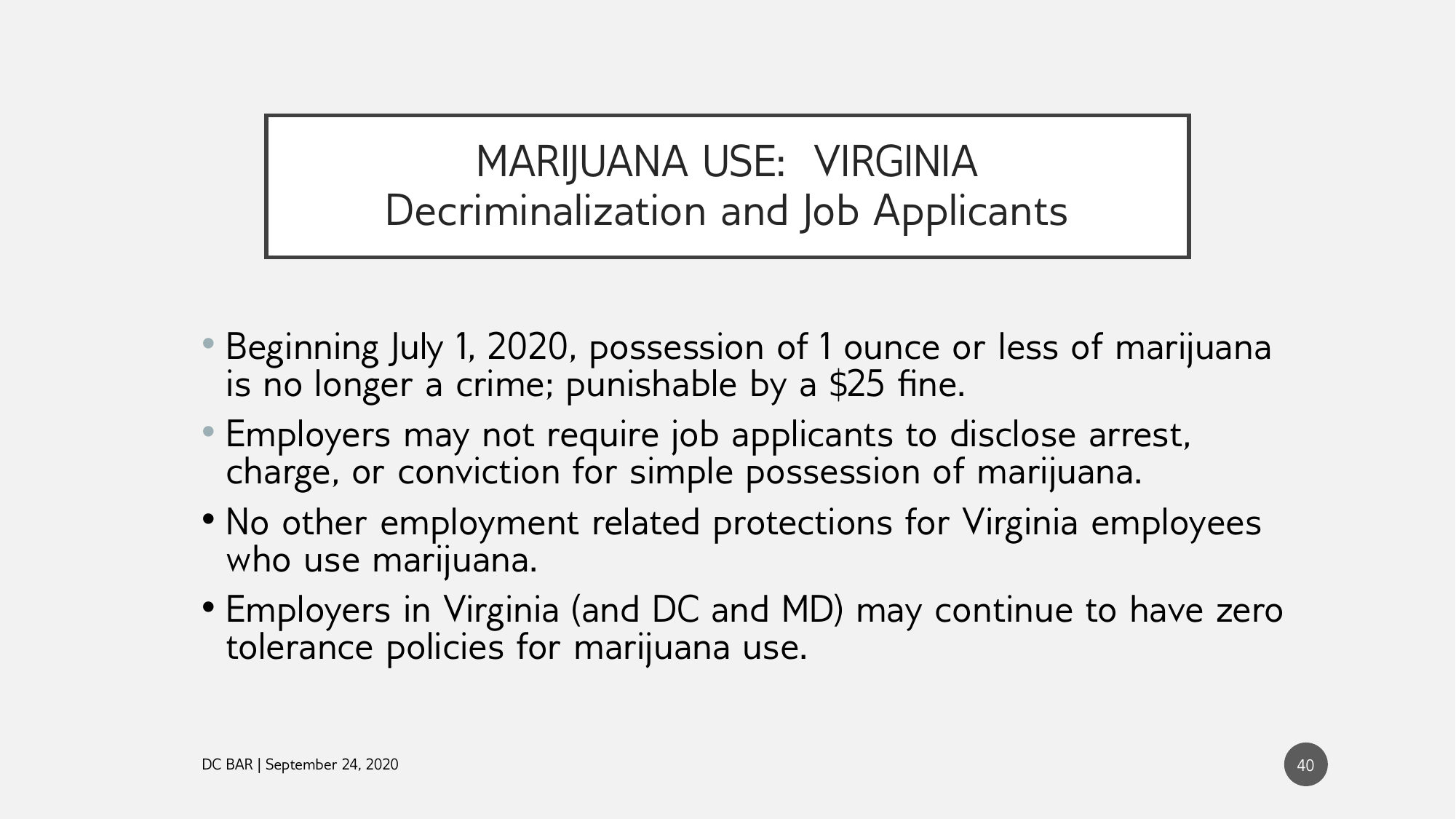

# MARIJUANA USE:  VIRGINIA Decriminalization and Job Applicants

Beginning July 1, 2020, possession of 1 ounce or less of marijuana is no longer a crime; punishable by a $25 fine.
Employers may not require job applicants to disclose arrest, charge, or conviction for simple possession of marijuana.
No other employment related protections for Virginia employees who use marijuana.
Employers in Virginia (and DC and MD) may continue to have zero tolerance policies for marijuana use.

40
DC BAR | September 24, 2020